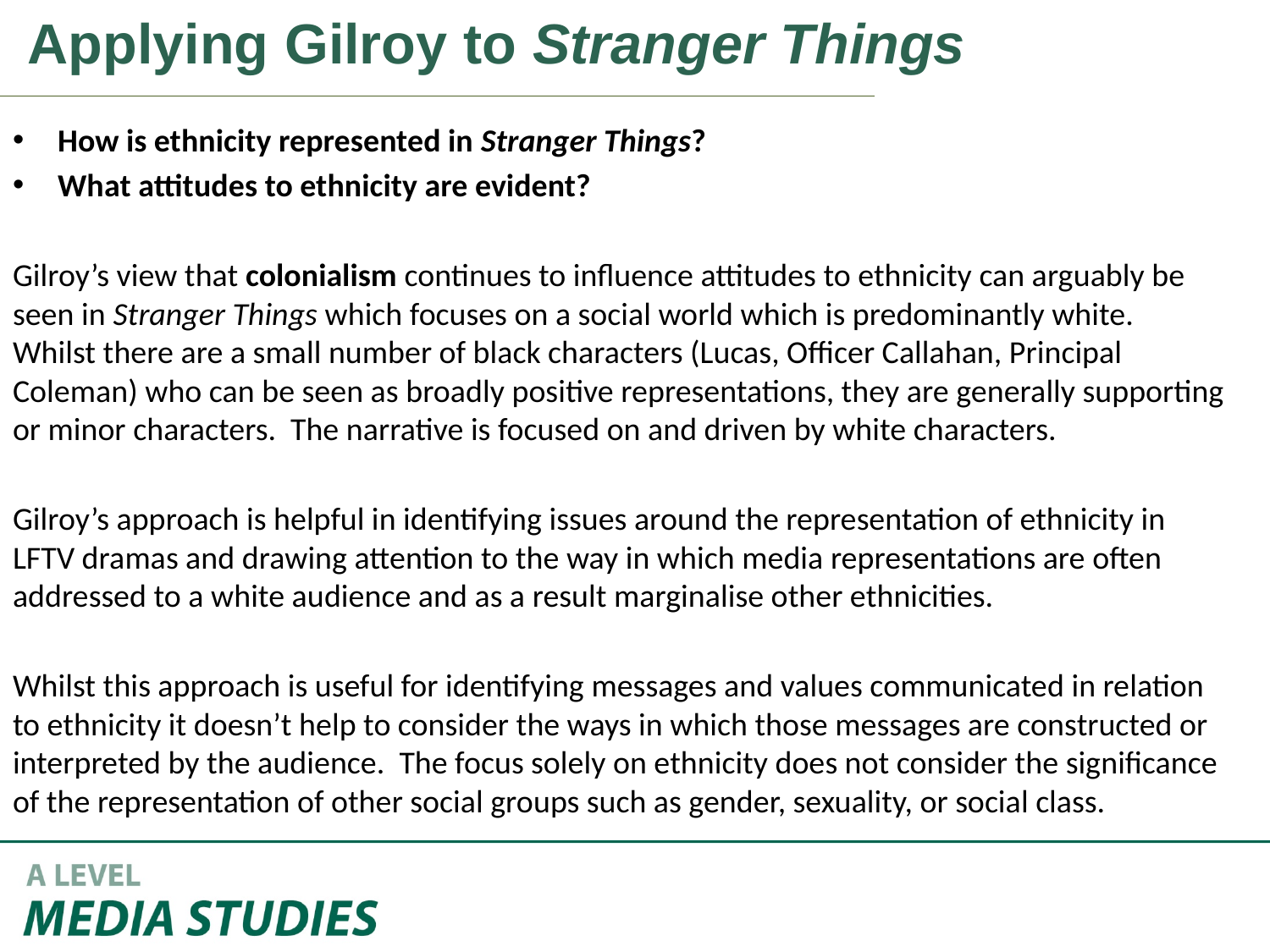

Applying Gilroy to Stranger Things

How is ethnicity represented in Stranger Things?
What attitudes to ethnicity are evident?

Gilroy’s view that colonialism continues to influence attitudes to ethnicity can arguably be seen in Stranger Things which focuses on a social world which is predominantly white.  Whilst there are a small number of black characters (Lucas, Officer Callahan, Principal Coleman) who can be seen as broadly positive representations, they are generally supporting or minor characters.  The narrative is focused on and driven by white characters.

Gilroy’s approach is helpful in identifying issues around the representation of ethnicity in LFTV dramas and drawing attention to the way in which media representations are often addressed to a white audience and as a result marginalise other ethnicities.

Whilst this approach is useful for identifying messages and values communicated in relation to ethnicity it doesn’t help to consider the ways in which those messages are constructed or interpreted by the audience.  The focus solely on ethnicity does not consider the significance of the representation of other social groups such as gender, sexuality, or social class.